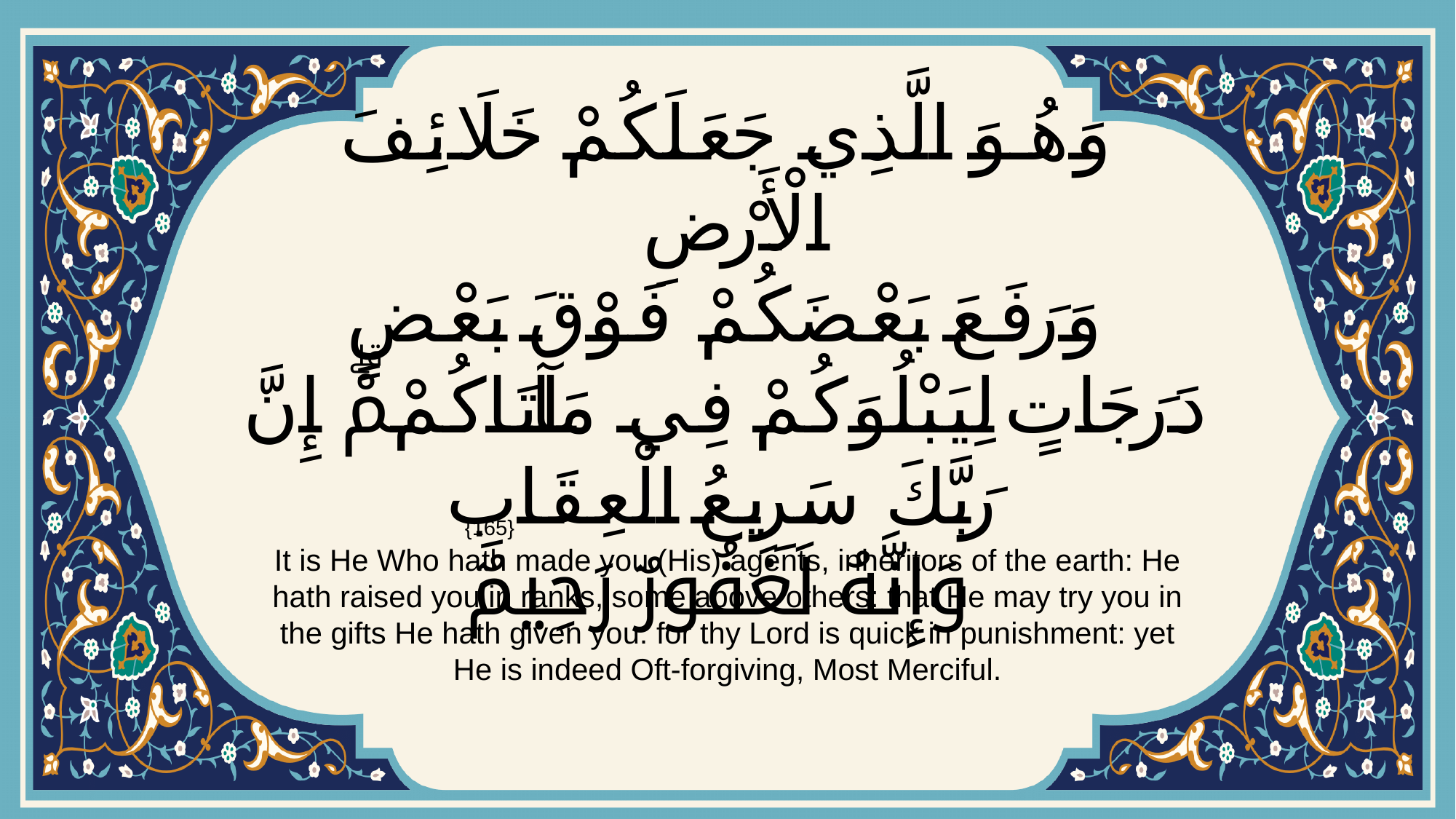

# وَهُوَ الَّذِي جَعَلَكُمْ خَلَائِفَ الْأَرْضِ وَرَفَعَ بَعْضَكُمْ فَوْقَ بَعْضٍ دَرَجَاتٍ لِيَبْلُوَكُمْ فِي مَا آتَاكُمْۗ إِنَّ رَبَّكَ سَرِيعُ الْعِقَابِ وَإِنَّهُ لَغَفُورٌ رَحِيمٌ
{165}
It is He Who hath made you (His) agents, inheritors of the earth: He hath raised you in ranks, some above others: that He may try you in the gifts He hath given you: for thy Lord is quick in punishment: yet He is indeed Oft-forgiving, Most Merciful.